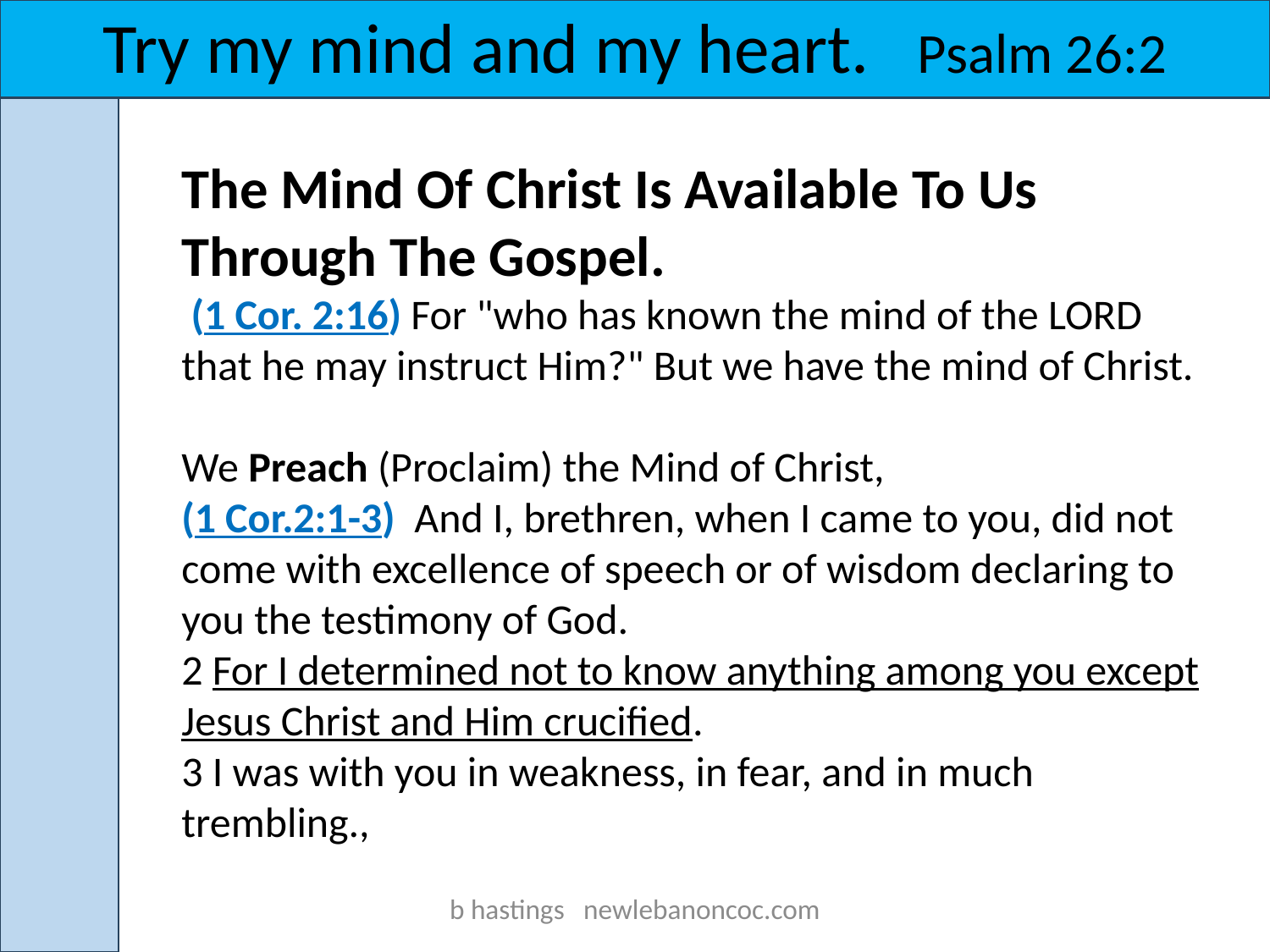

Try my mind and my heart.   Psalm 26:2
The Mind Of Christ Is Available To Us Through The Gospel.
 (1 Cor. 2:16) For "who has known the mind of the LORD that he may instruct Him?" But we have the mind of Christ.

We Preach (Proclaim) the Mind of Christ,
(1 Cor.2:1-3)  And I, brethren, when I came to you, did not come with excellence of speech or of wisdom declaring to you the testimony of God.
2 For I determined not to know anything among you except Jesus Christ and Him crucified.
3 I was with you in weakness, in fear, and in much trembling.,
b hastings   newlebanoncoc.com